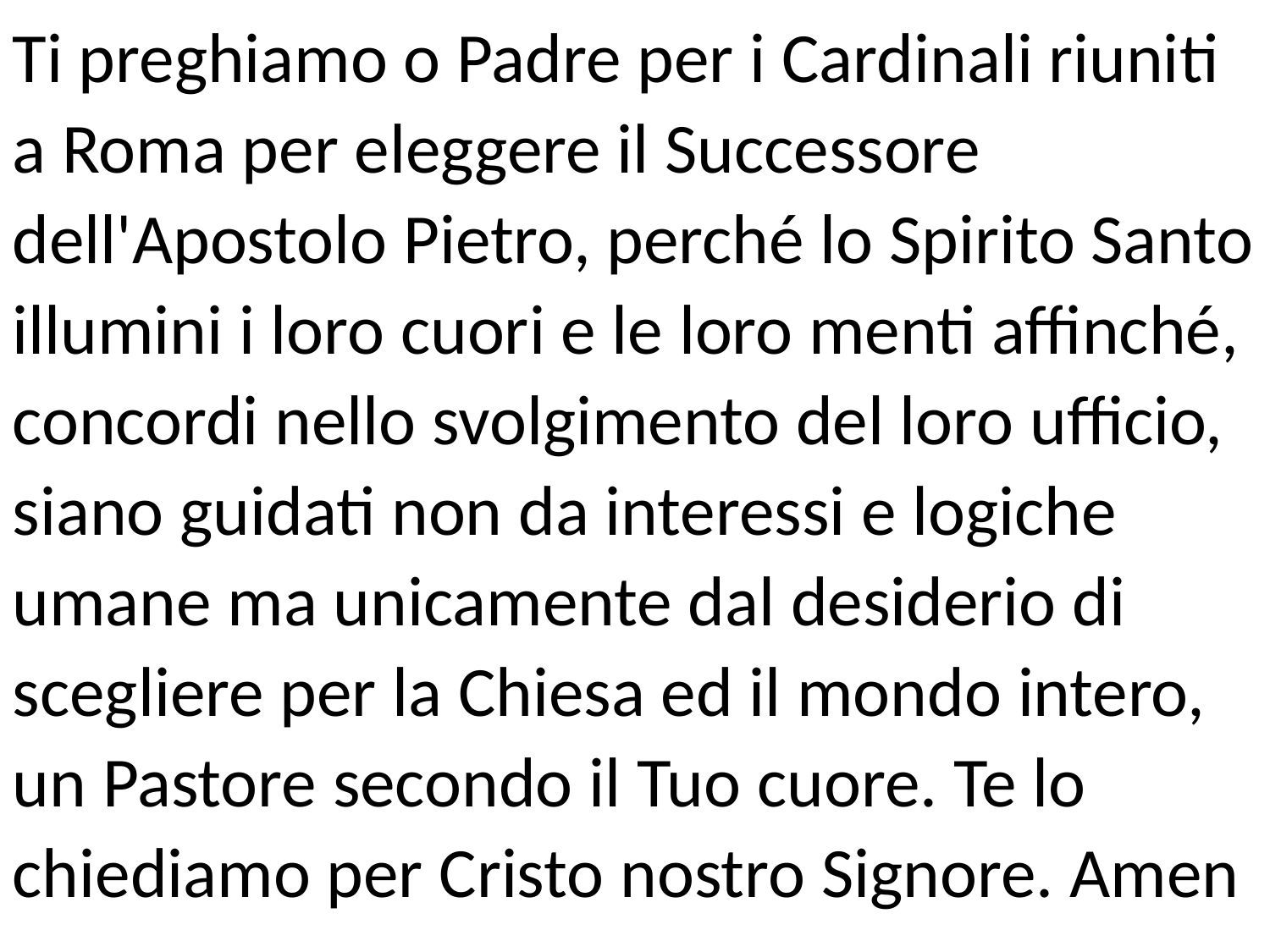

Ti preghiamo o Padre per i Cardinali riuniti a Roma per eleggere il Successore dell'Apostolo Pietro, perché lo Spirito Santo illumini i loro cuori e le loro menti affinché, concordi nello svolgimento del loro ufficio, siano guidati non da interessi e logiche umane ma unicamente dal desiderio di scegliere per la Chiesa ed il mondo intero, un Pastore secondo il Tuo cuore. Te lo chiediamo per Cristo nostro Signore. Amen